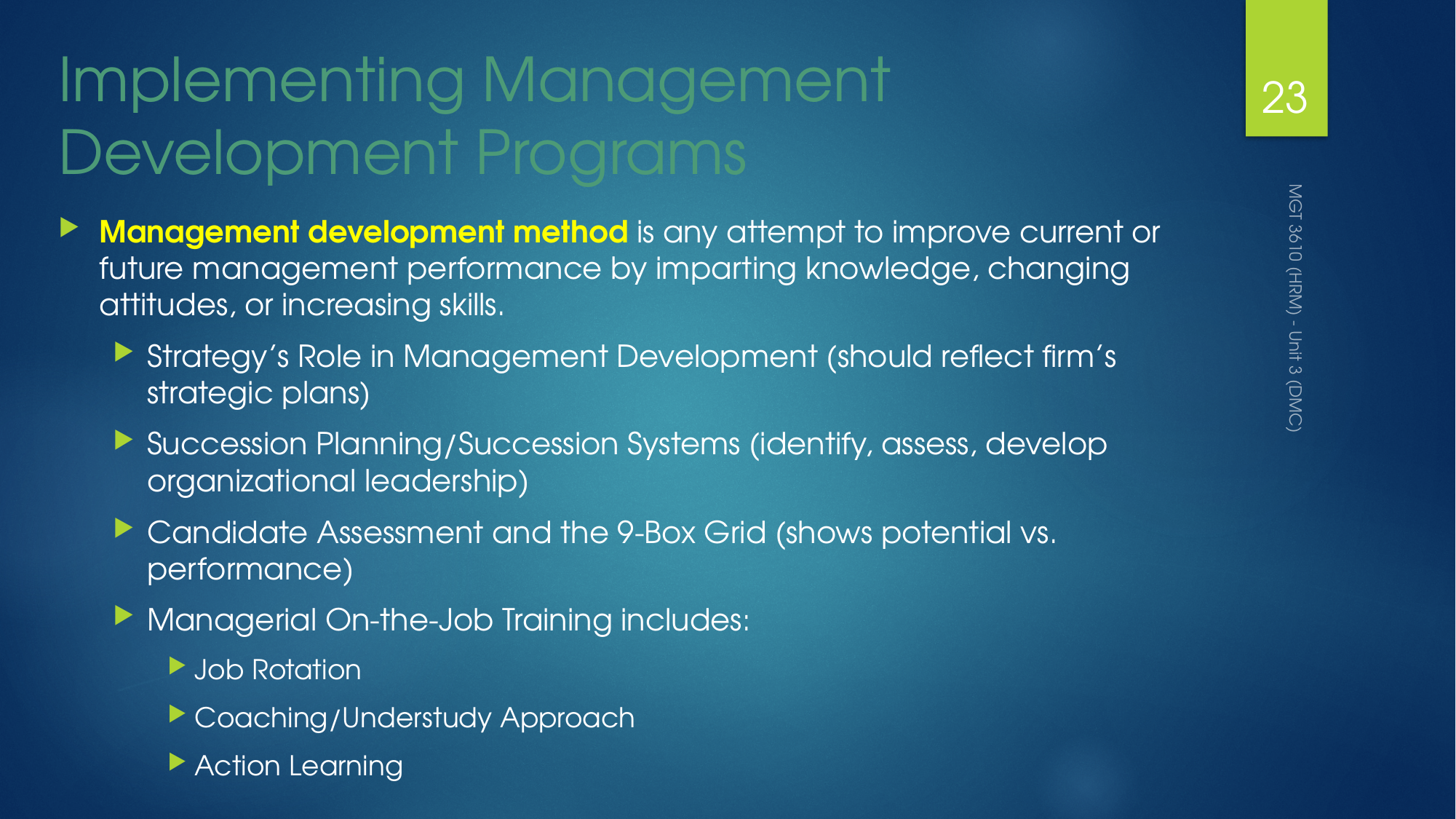

# Implementing Management Development Programs
23
Management development method is any attempt to improve current or future management performance by imparting knowledge, changing attitudes, or increasing skills.
Strategy’s Role in Management Development (should reflect firm’s strategic plans)
Succession Planning/Succession Systems (identify, assess, develop organizational leadership)
Candidate Assessment and the 9-Box Grid (shows potential vs. performance)
Managerial On-the-Job Training includes:
Job Rotation
Coaching/Understudy Approach
Action Learning
MGT 3610 (HRM) - Unit 3 (DMC)